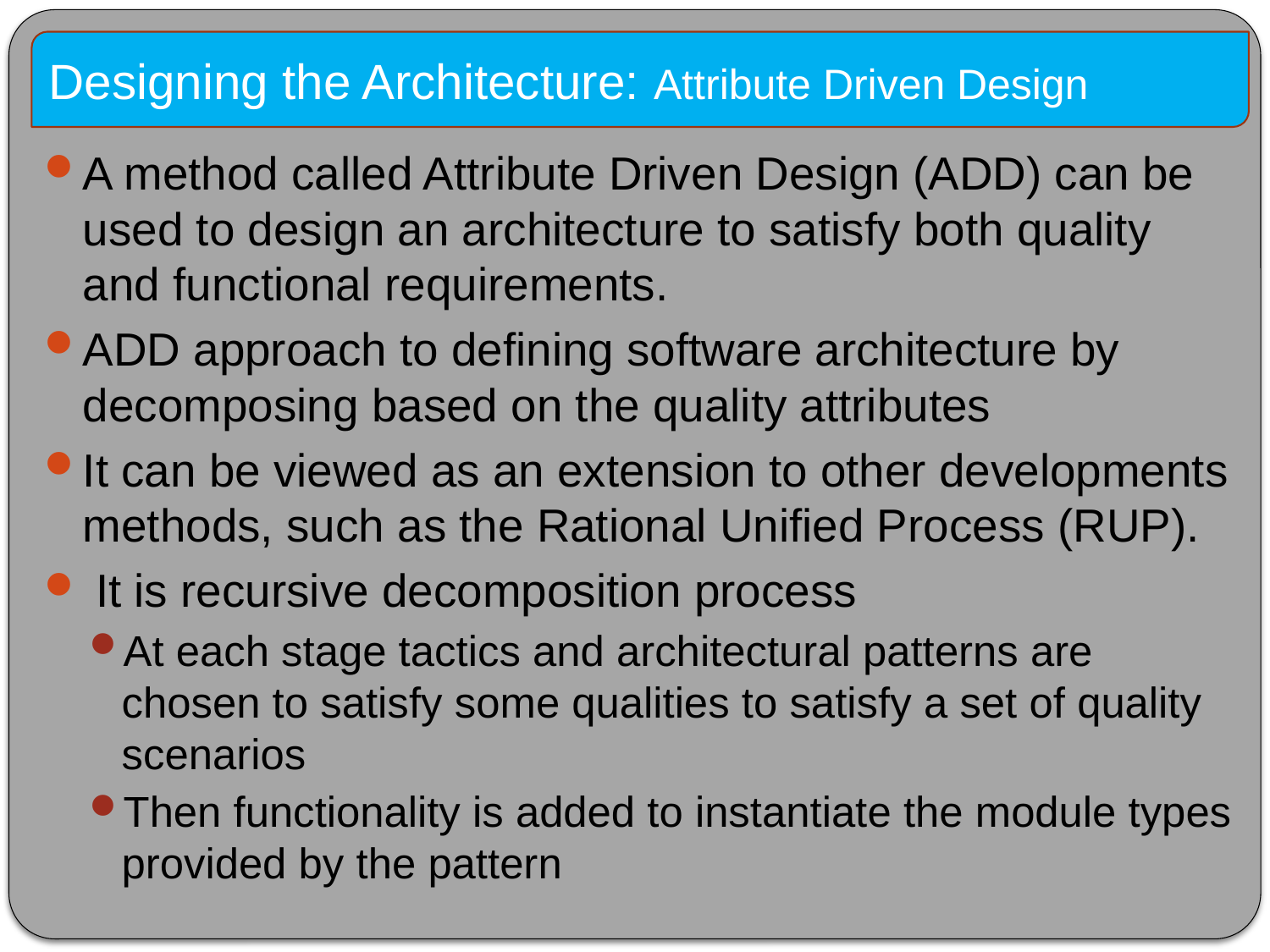

Designing the Architecture: Attribute Driven Design
A method called Attribute Driven Design (ADD) can be used to design an architecture to satisfy both quality and functional requirements.
ADD approach to defining software architecture by decomposing based on the quality attributes
It can be viewed as an extension to other developments methods, such as the Rational Unified Process (RUP).
 It is recursive decomposition process
At each stage tactics and architectural patterns are chosen to satisfy some qualities to satisfy a set of quality scenarios
Then functionality is added to instantiate the module types provided by the pattern